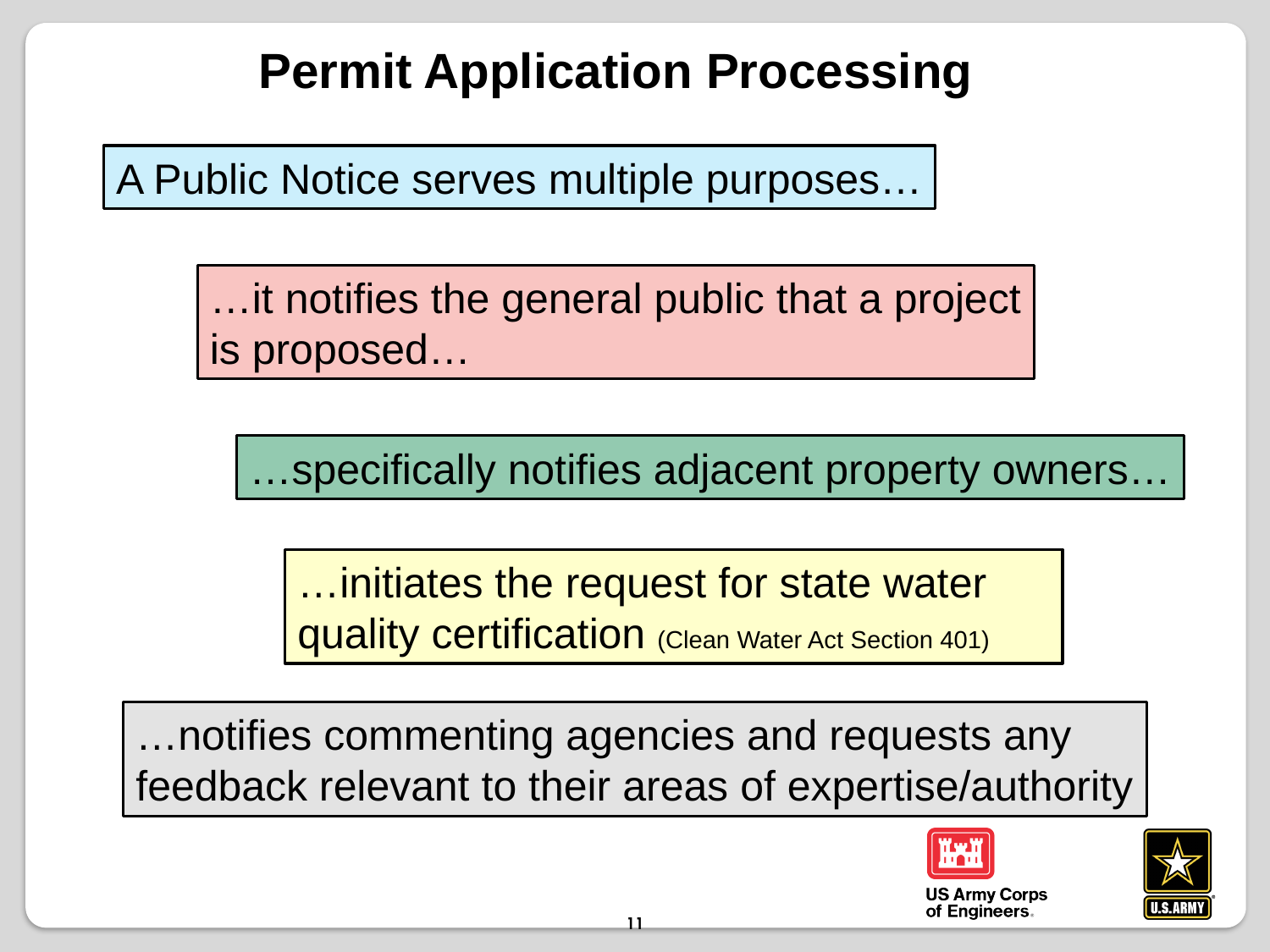

Permit Application Processing
A Public Notice serves multiple purposes…
…it notifies the general public that a project
is proposed…
…specifically notifies adjacent property owners…
…initiates the request for state water quality certification (Clean Water Act Section 401)
…notifies commenting agencies and requests any
feedback relevant to their areas of expertise/authority
11